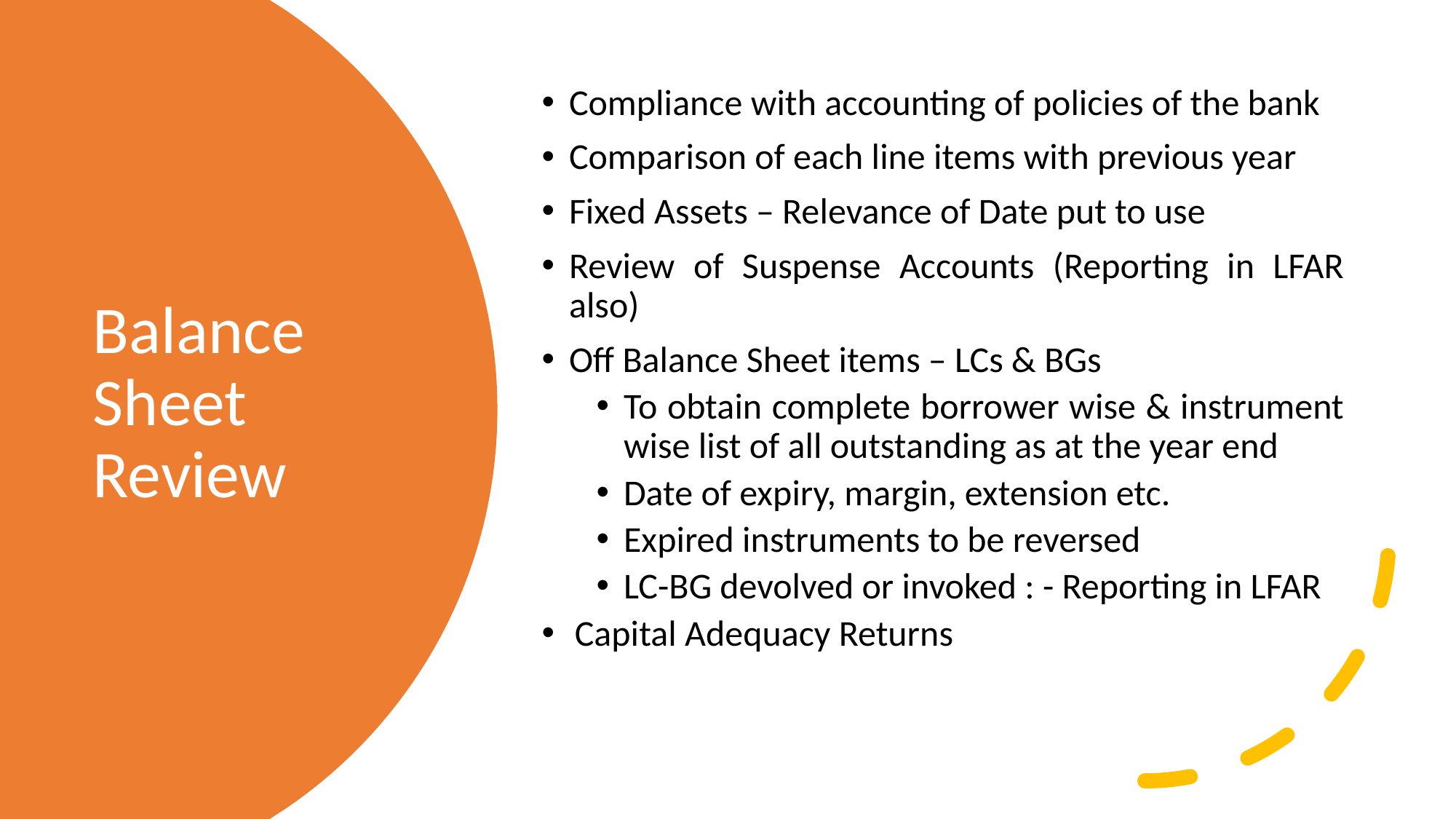

Compliance with accounting of policies of the bank
Comparison of each line items with previous year
Fixed Assets – Relevance of Date put to use
Review of Suspense Accounts (Reporting in LFAR also)
Off Balance Sheet items – LCs & BGs
To obtain complete borrower wise & instrument wise list of all outstanding as at the year end
Date of expiry, margin, extension etc.
Expired instruments to be reversed
LC-BG devolved or invoked : - Reporting in LFAR
Capital Adequacy Returns

# Balance Sheet Review